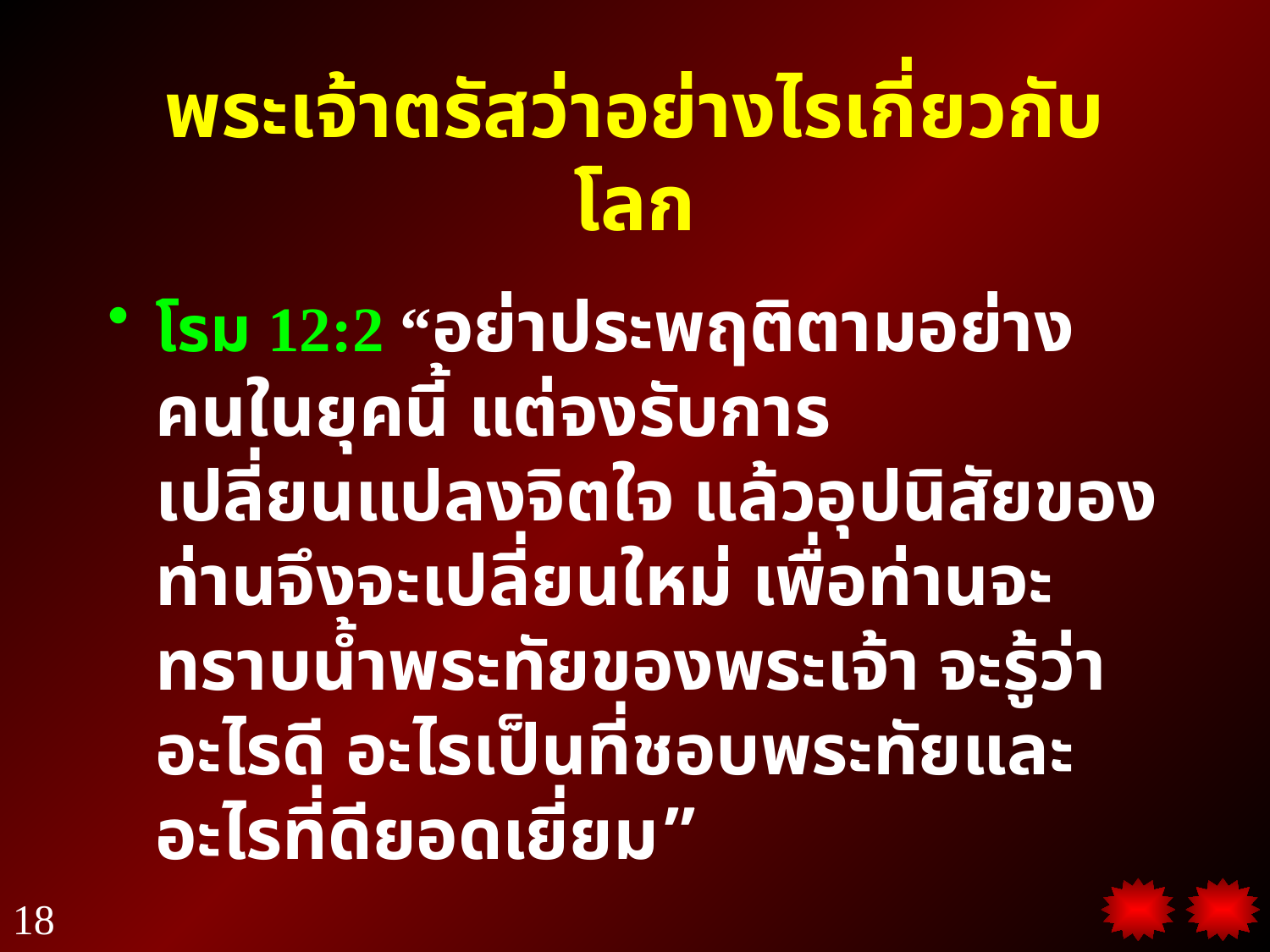

# พระเจ้าตรัสว่าอย่างไรเกี่ยวกับโลก
โรม 12:2 “อย่าประพฤติตามอย่างคนในยุคนี้ แต่จงรับการเปลี่ยนแปลงจิตใจ แล้วอุปนิสัยของท่านจึงจะเปลี่ยนใหม่ เพื่อท่านจะทราบน้ำพระทัยของพระเจ้า จะรู้ว่าอะไรดี อะไรเป็นที่ชอบพระทัยและอะไรที่ดียอดเยี่ยม”
18